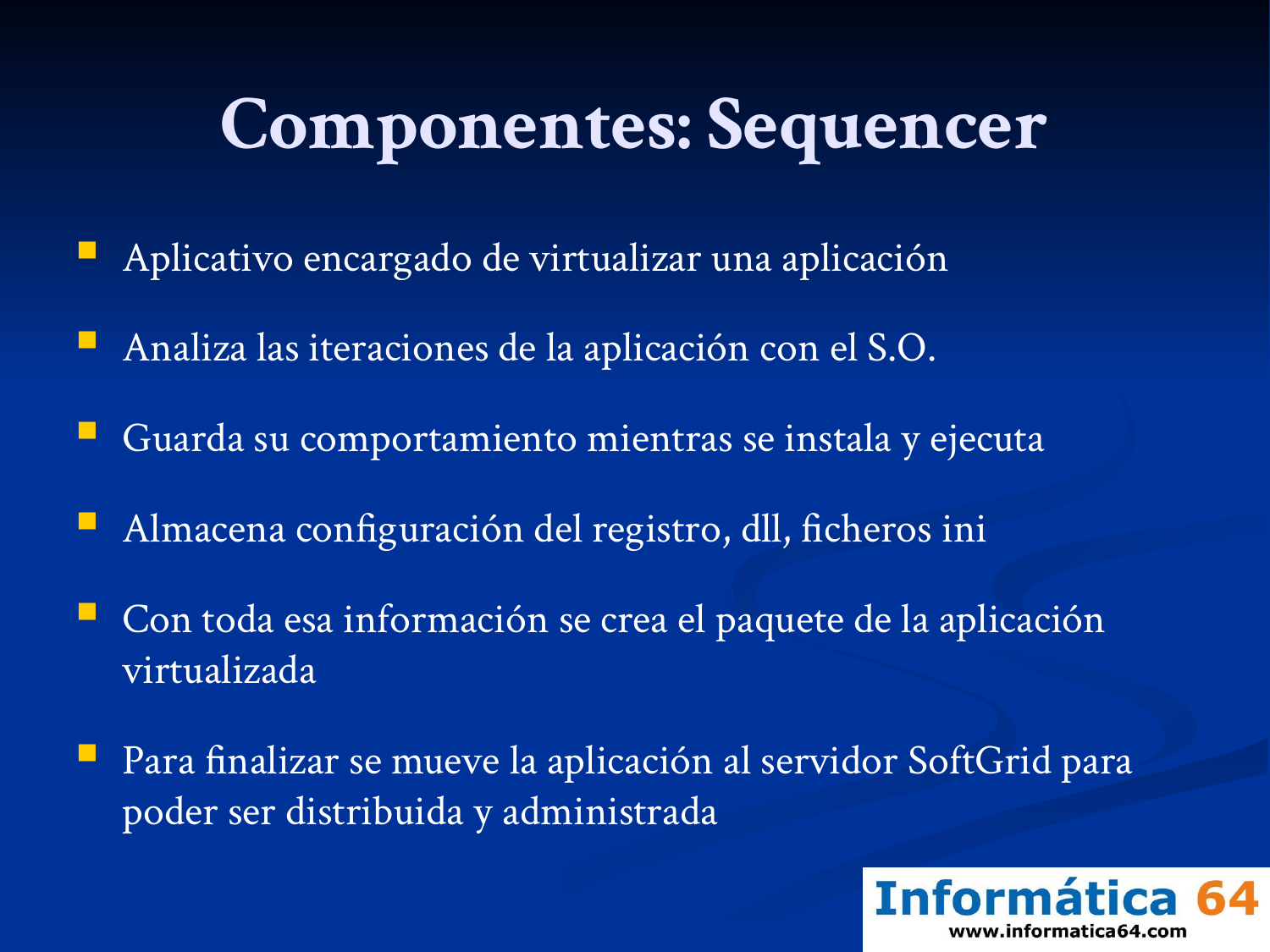

# Componentes: Sequencer
Aplicativo encargado de virtualizar una aplicación
Analiza las iteraciones de la aplicación con el S.O.
Guarda su comportamiento mientras se instala y ejecuta
Almacena configuración del registro, dll, ficheros ini
Con toda esa información se crea el paquete de la aplicación virtualizada
Para finalizar se mueve la aplicación al servidor SoftGrid para poder ser distribuida y administrada